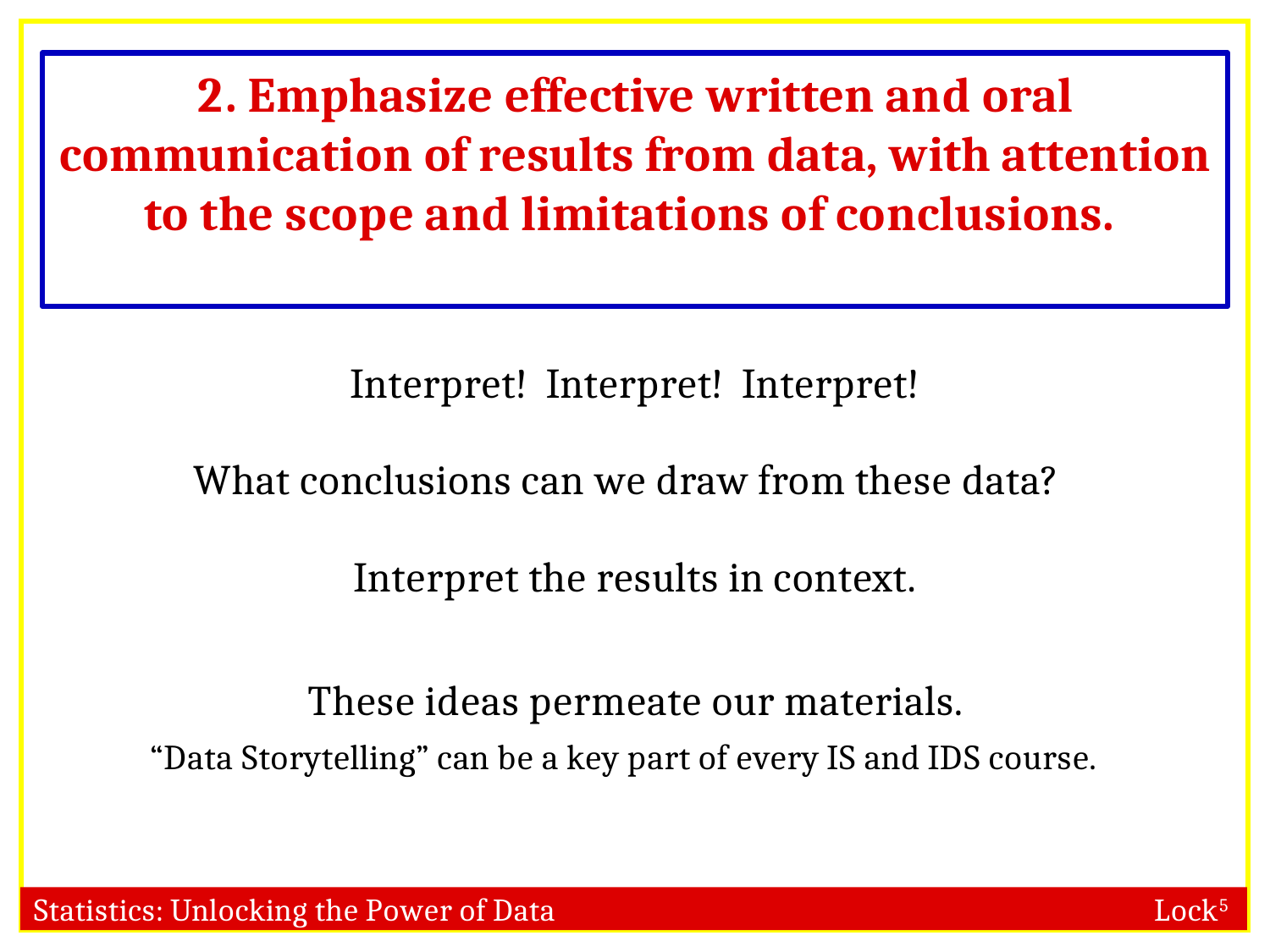

# 2. Emphasize effective written and oral communication of results from data, with attention to the scope and limitations of conclusions.
Interpret!  Interpret!  Interpret!

What conclusions can we draw from these data?

Interpret the results in context.

These ideas permeate our materials.
“Data Storytelling” can be a key part of every IS and IDS course.